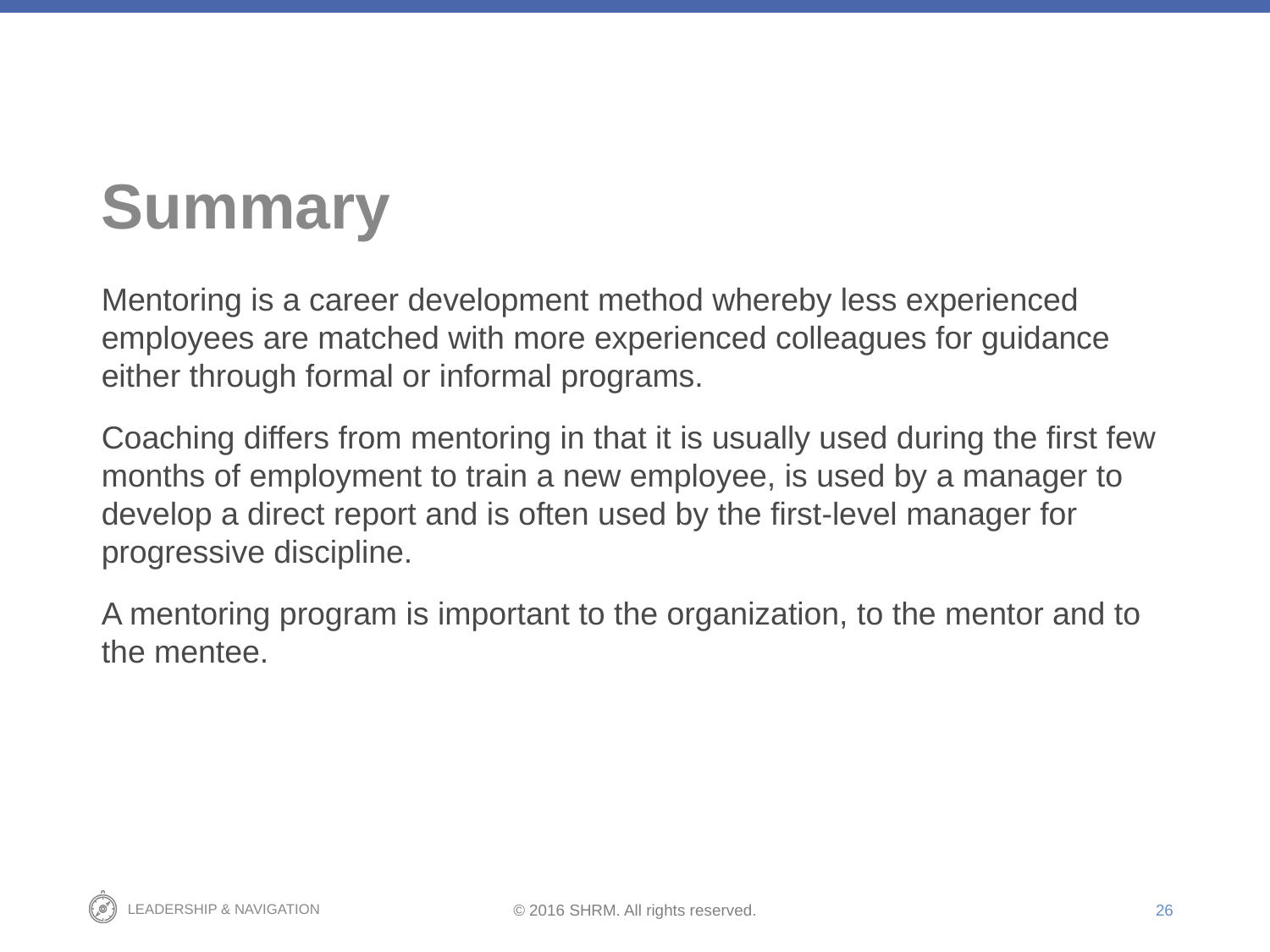

# Summary
Mentoring is a career development method whereby less experienced employees are matched with more experienced colleagues for guidance either through formal or informal programs.
Coaching differs from mentoring in that it is usually used during the first few months of employment to train a new employee, is used by a manager to develop a direct report and is often used by the first-level manager for progressive discipline.
A mentoring program is important to the organization, to the mentor and to the mentee.
26